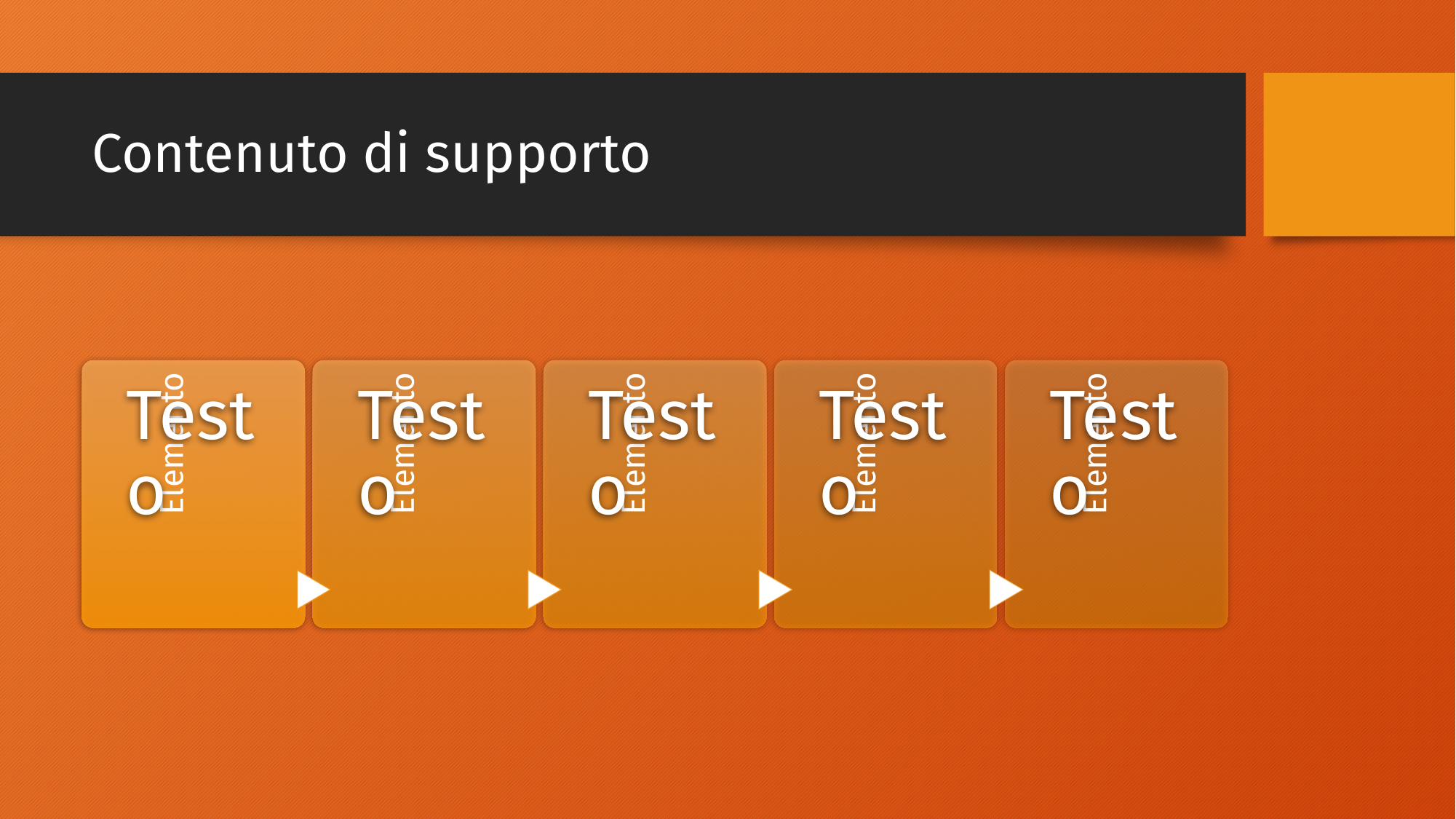

# Contenuto di supporto
Elemento
Testo
Elemento
Testo
Elemento
Testo
Elemento
Testo
Elemento
Testo